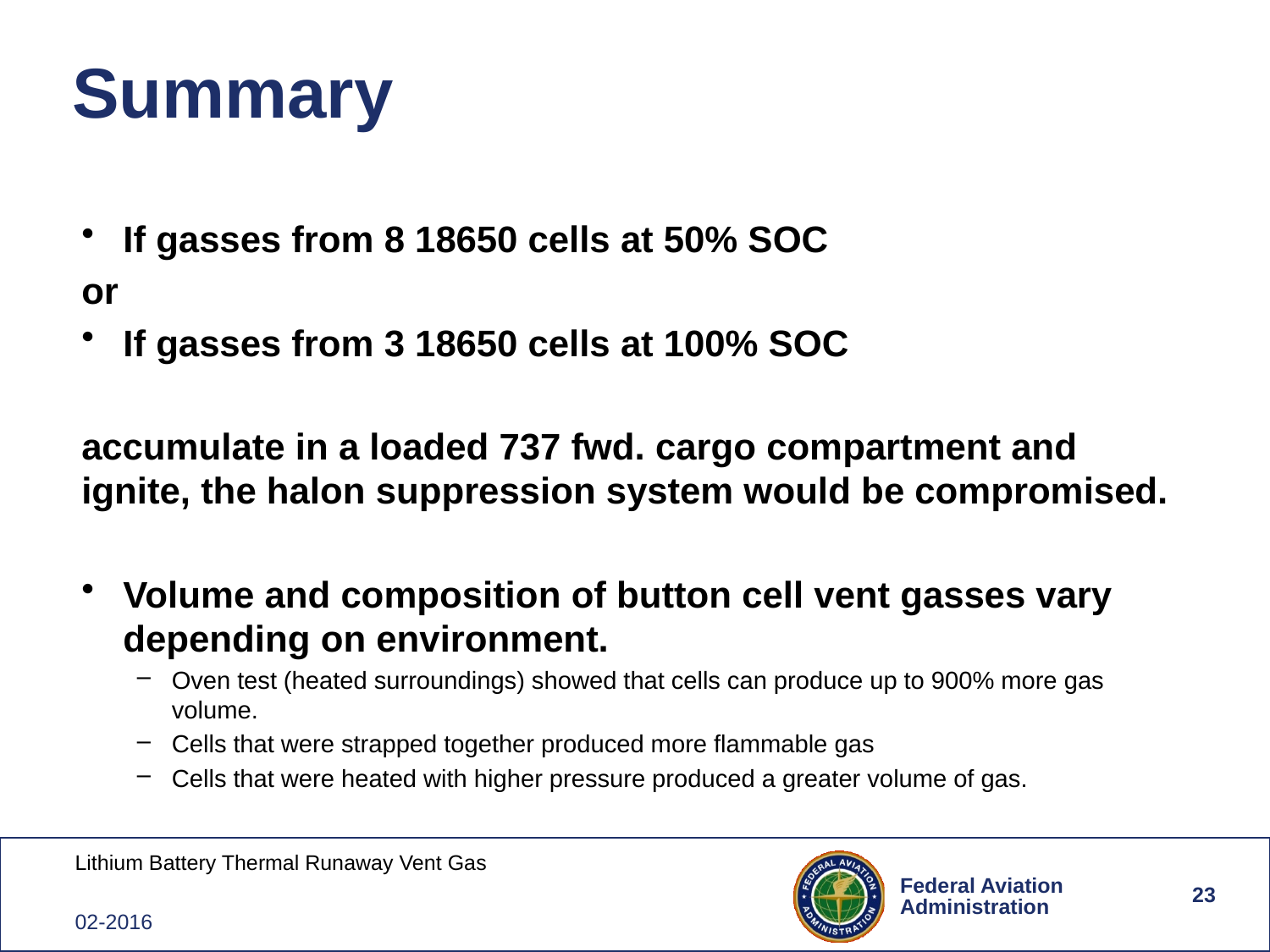

# Summary
If gasses from 8 18650 cells at 50% SOC
or
If gasses from 3 18650 cells at 100% SOC

accumulate in a loaded 737 fwd. cargo compartment and ignite, the halon suppression system would be compromised.

Volume and composition of button cell vent gasses vary depending on environment.
Oven test (heated surroundings) showed that cells can produce up to 900% more gas volume.
Cells that were strapped together produced more flammable gas
Cells that were heated with higher pressure produced a greater volume of gas.

23